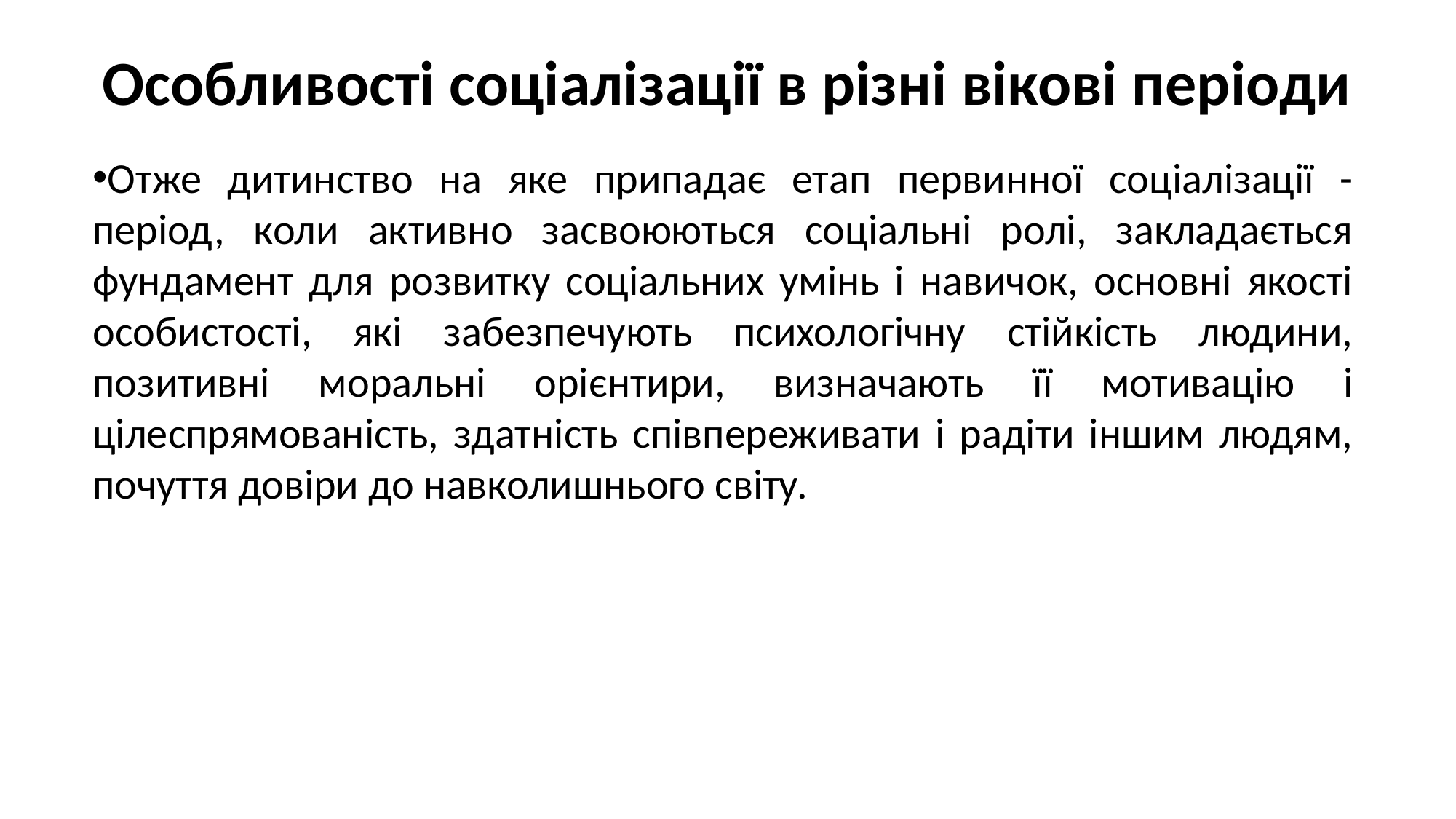

# Особливості соціалізації в різні вікові періоди
Отже дитинство на яке припадає етап первинної соціалізації - період, коли активно засвоюються соціальні ролі, закладається фундамент для розвитку соціальних умінь і навичок, основні якості особистості, які забезпечують психологічну стійкість людини, позитивні моральні орієнтири, визначають її мотивацію і цілеспрямованість, здатність співпереживати і радіти іншим людям, почуття довіри до навколишнього світу.